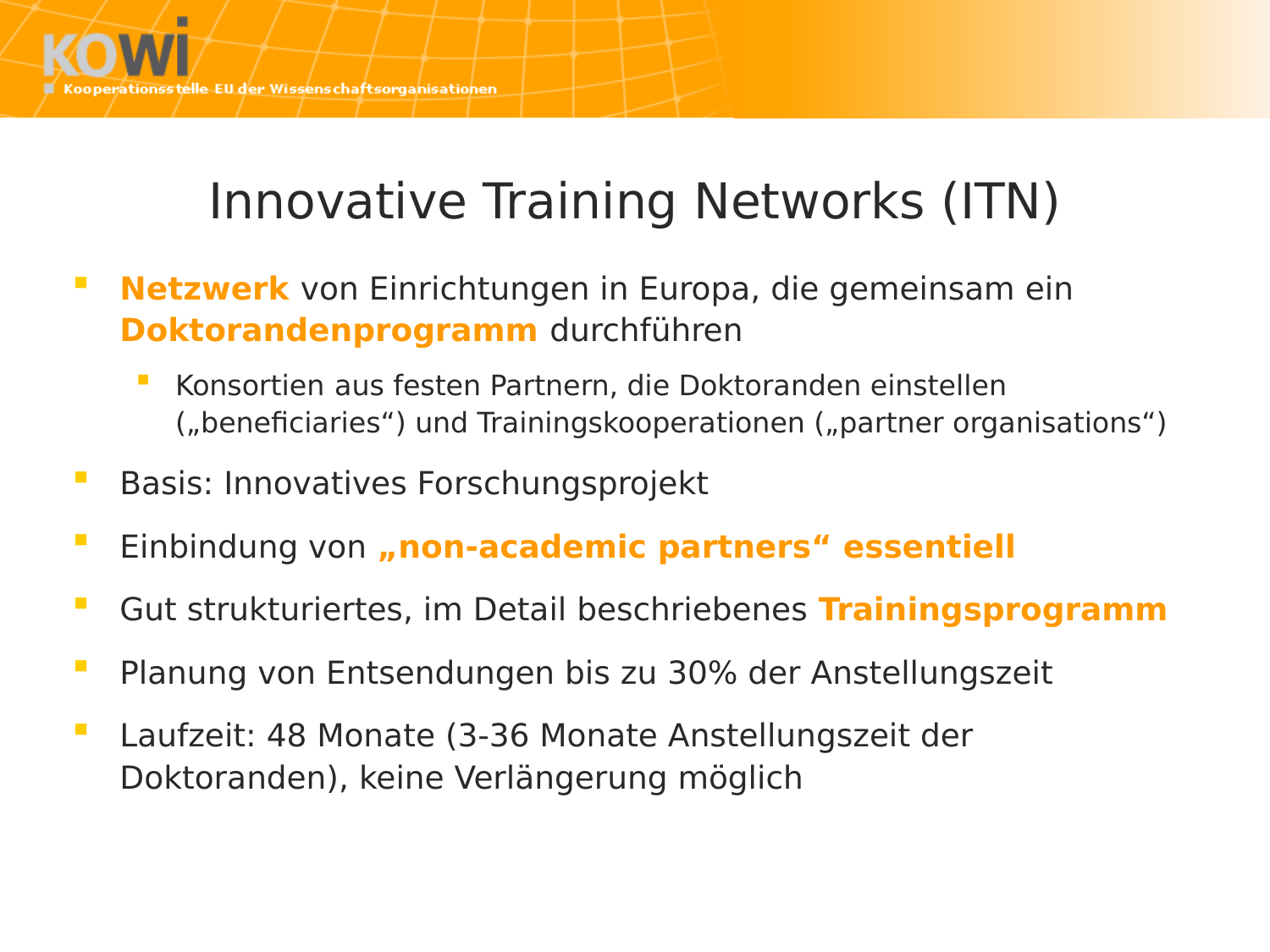

# Innovative Training Networks (ITN)
Netzwerk von Einrichtungen in Europa, die gemeinsam ein Doktorandenprogramm durchführen
Konsortien aus festen Partnern, die Doktoranden einstellen  („beneficiaries“) und Trainingskooperationen („partner organisations“)
Basis: Innovatives Forschungsprojekt
Einbindung von „non-academic partners“ essentiell
Gut strukturiertes, im Detail beschriebenes Trainingsprogramm
Planung von Entsendungen bis zu 30% der Anstellungszeit
Laufzeit: 48 Monate (3-36 Monate Anstellungszeit der Doktoranden), keine Verlängerung möglich